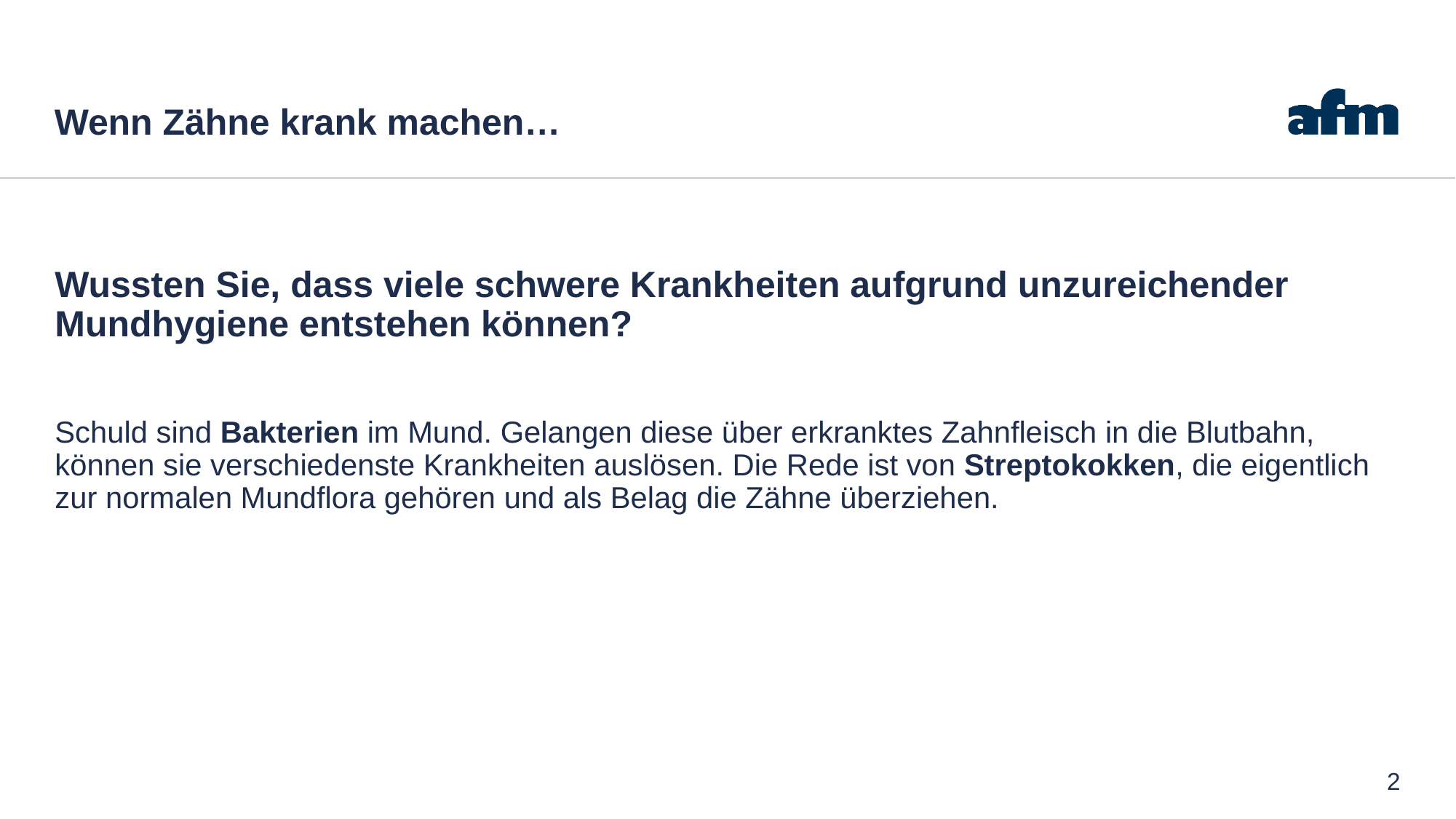

# Wenn Zähne krank machen…

Wussten Sie, dass viele schwere Krankheiten aufgrund unzureichender
Mundhygiene entstehen können?

Schuld sind Bakterien im Mund. Gelangen diese über erkranktes Zahnfleisch in die Blutbahn, können sie verschiedenste Krankheiten auslösen. Die Rede ist von Streptokokken, die eigentlich zur normalen Mundflora gehören und als Belag die Zähne überziehen.
2